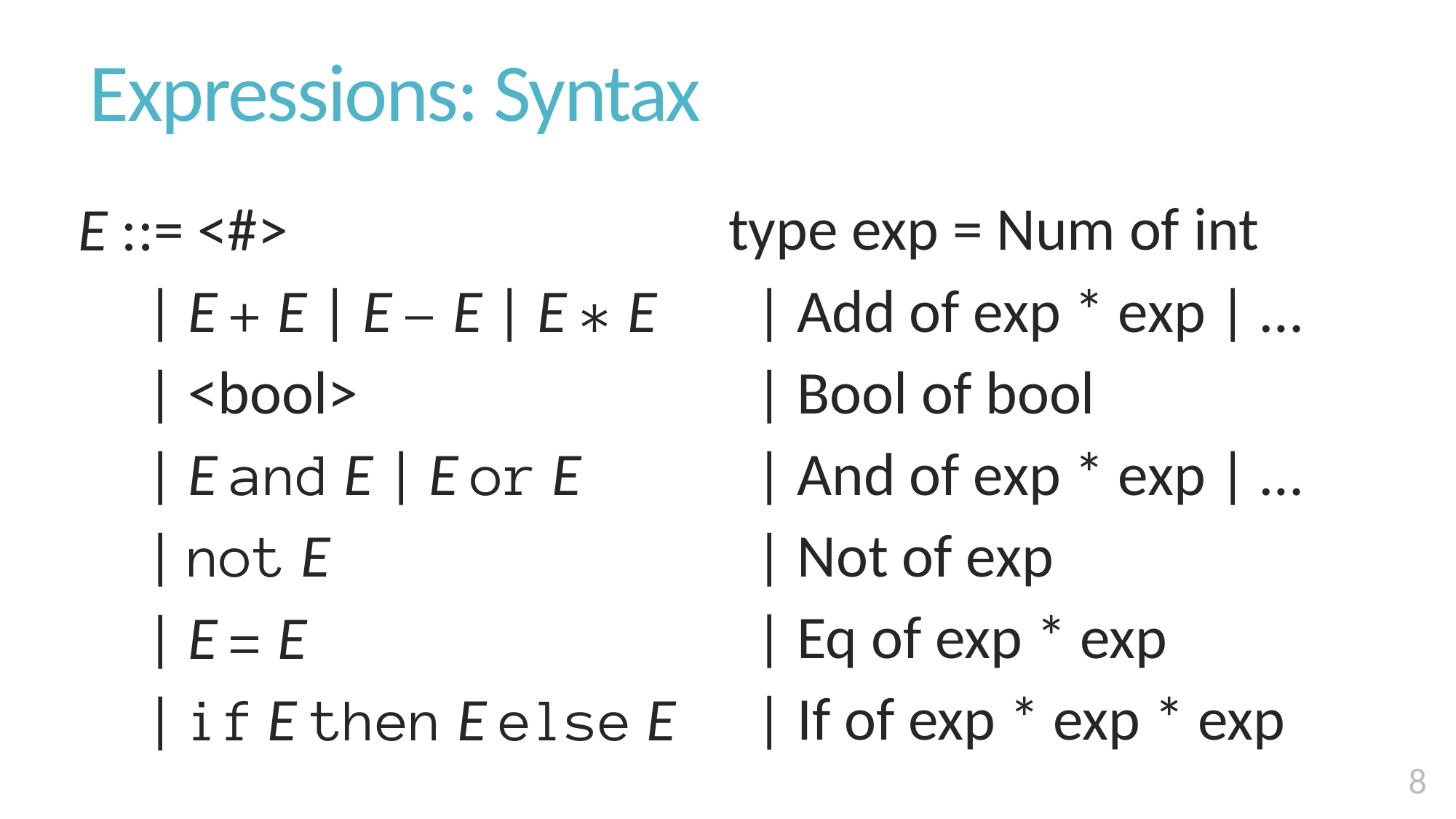

# Expressions: Syntax
type exp = Num of int
  | Add of exp * exp | …
  | Bool of bool
  | And of exp * exp | …
  | Not of exp
  | Eq of exp * exp
  | If of exp * exp * exp

E ::= <#>
     | E + E | E – E | E * E
     | <bool>
     | E and E | E or E
     | not E
     | E = E
     | if E then E else E
8